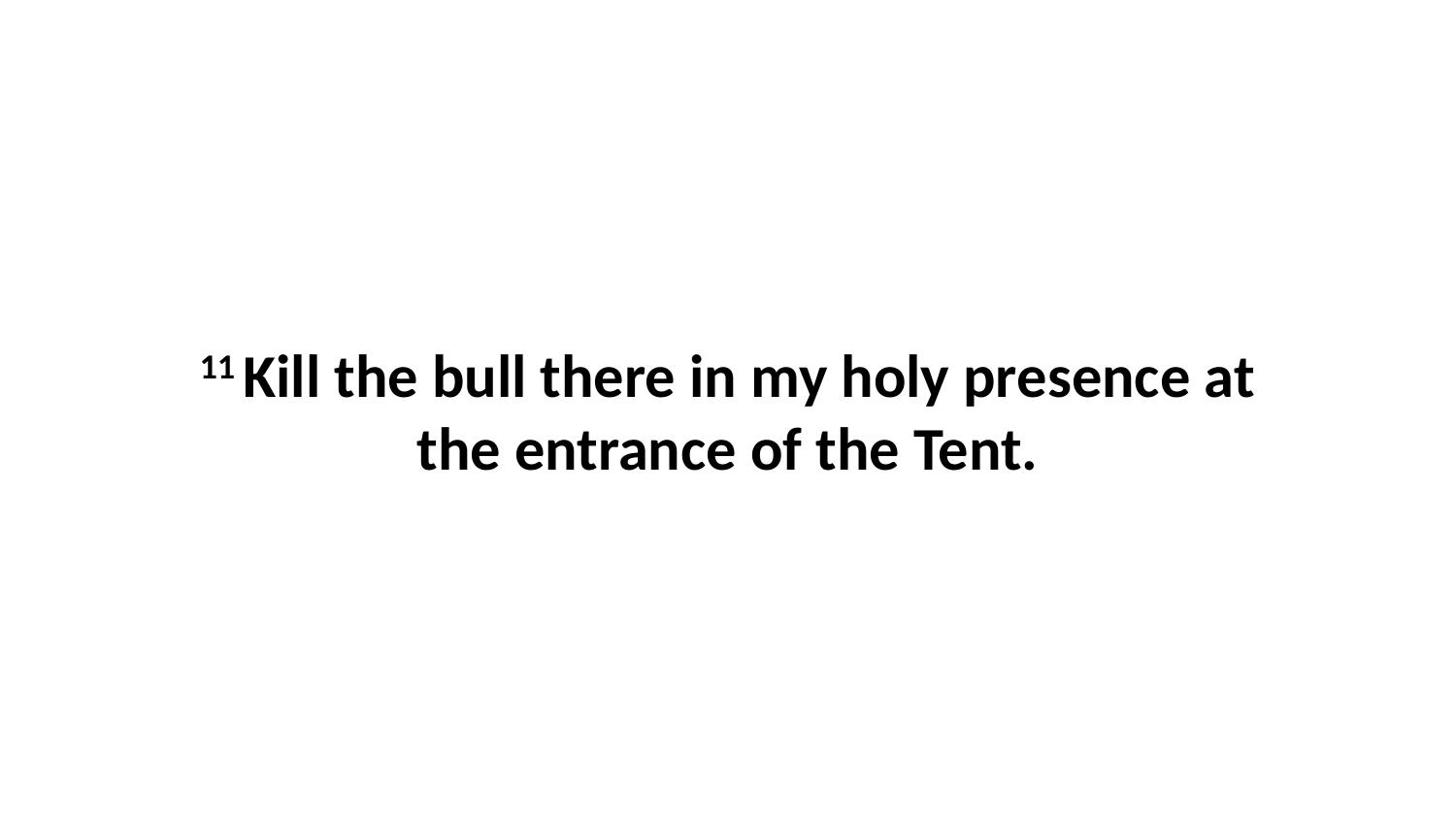

11 Kill the bull there in my holy presence at the entrance of the Tent.